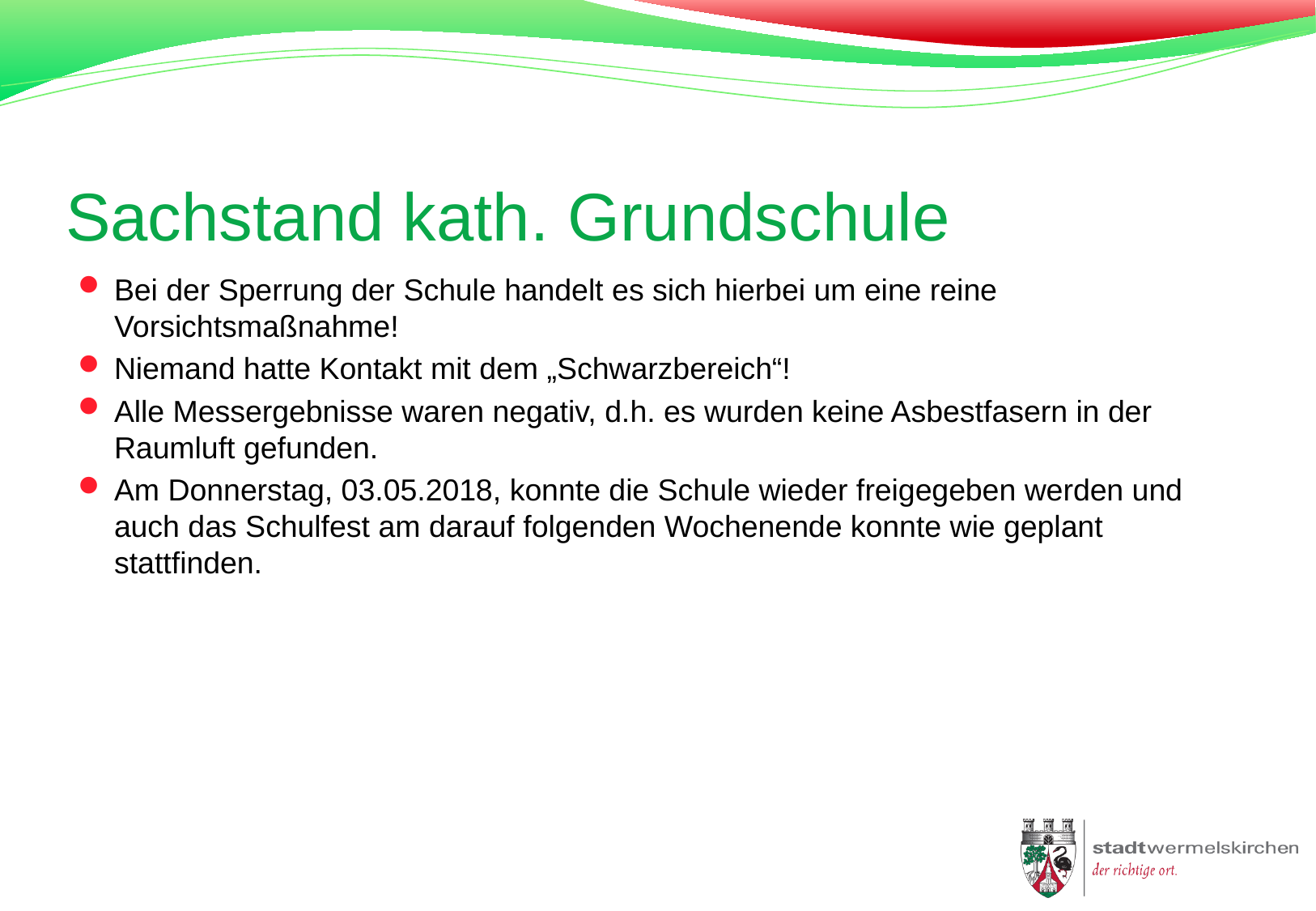

# Sachstand kath. Grundschule
Bei der Sperrung der Schule handelt es sich hierbei um eine reine Vorsichtsmaßnahme!
Niemand hatte Kontakt mit dem „Schwarzbereich“!
Alle Messergebnisse waren negativ, d.h. es wurden keine Asbestfasern in der Raumluft gefunden.
Am Donnerstag, 03.05.2018, konnte die Schule wieder freigegeben werden und auch das Schulfest am darauf folgenden Wochenende konnte wie geplant stattfinden.